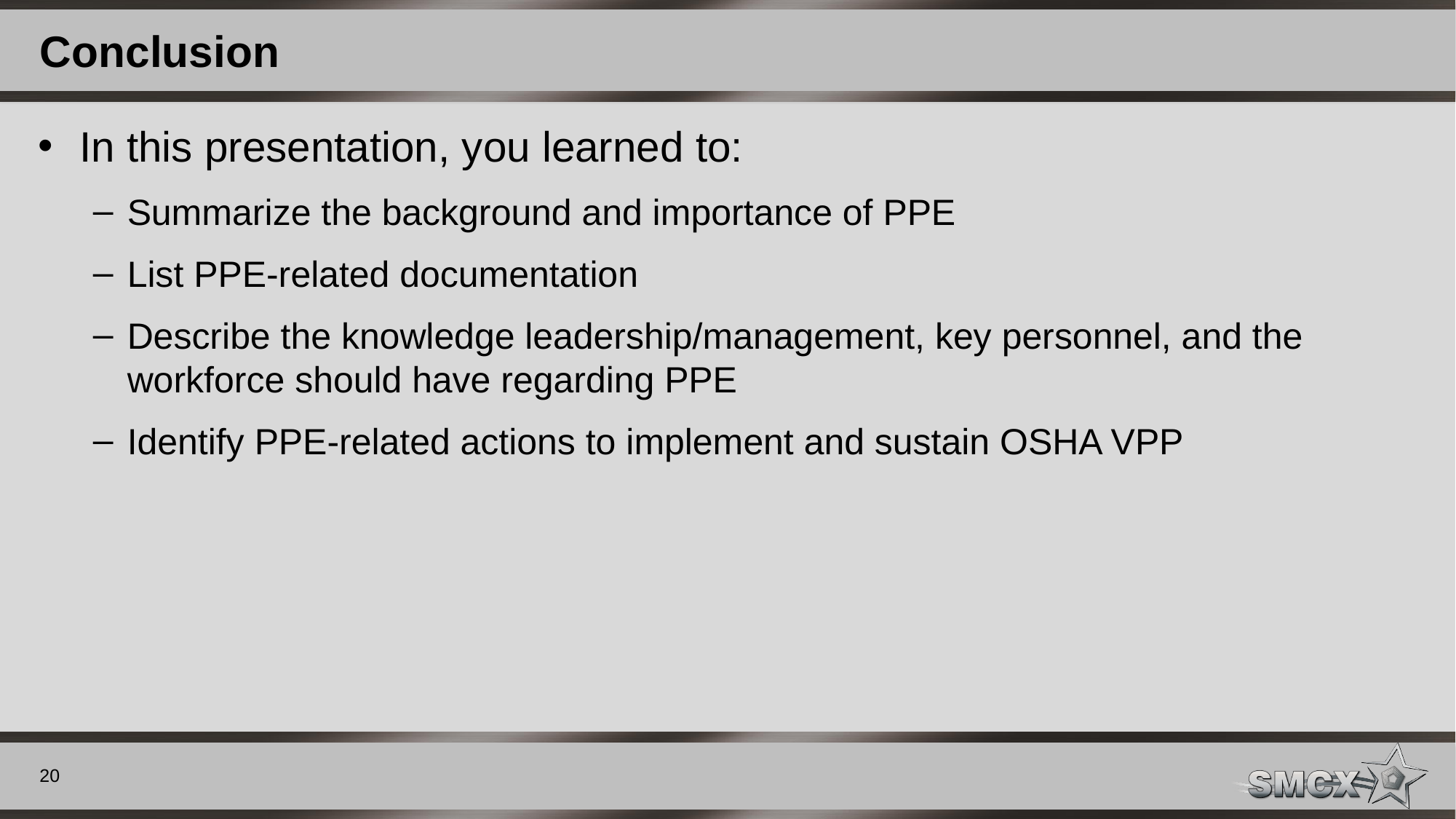

# Conclusion
In this presentation, you learned to:
Summarize the background and importance of PPE
List PPE-related documentation
Describe the knowledge leadership/management, key personnel, and the workforce should have regarding PPE
Identify PPE-related actions to implement and sustain OSHA VPP
20